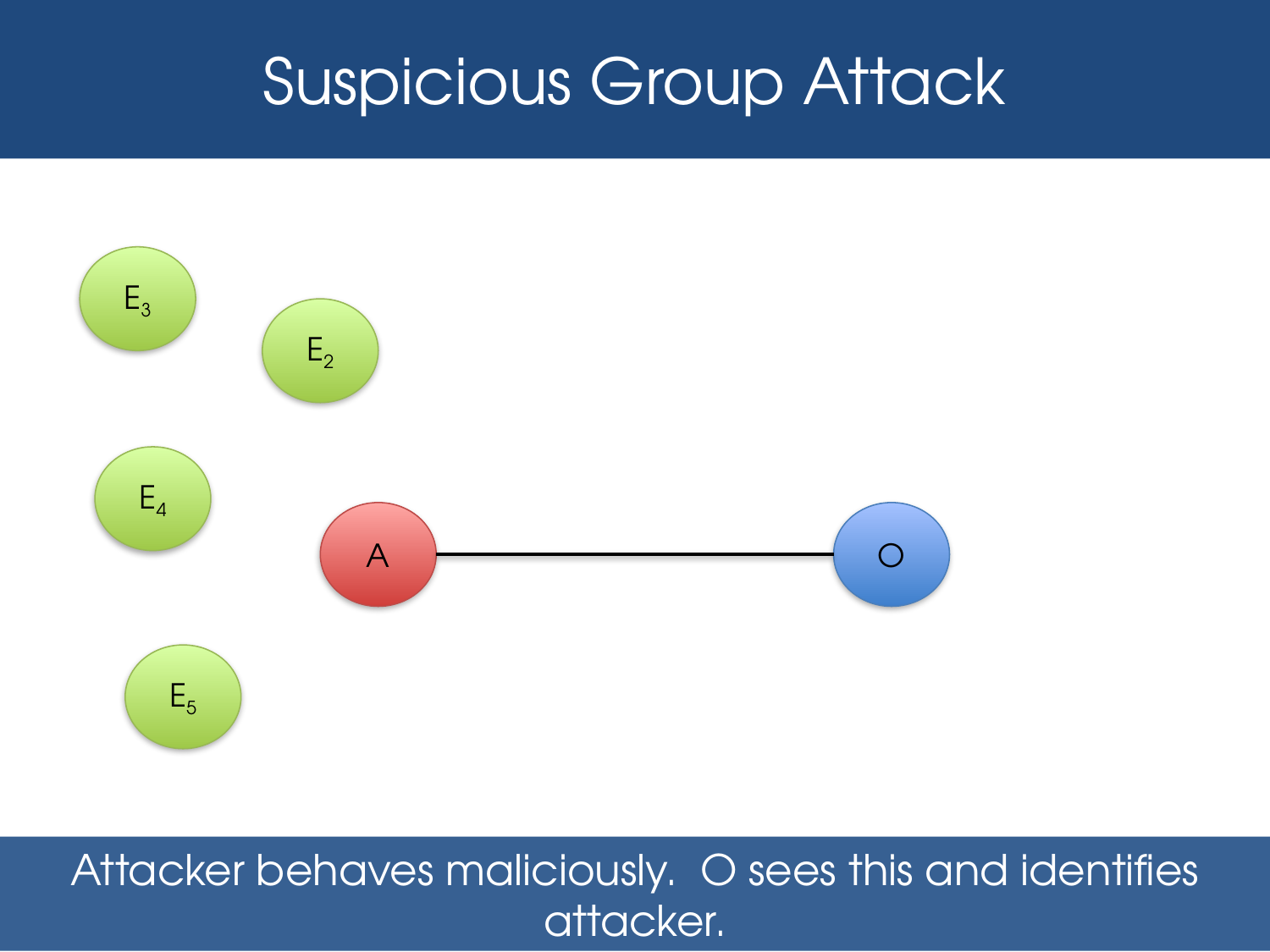

# Suspicious Group Attack
E3
E2
E4
A
O
E5
Attacker behaves maliciously.  O sees this and identifies attacker.
53